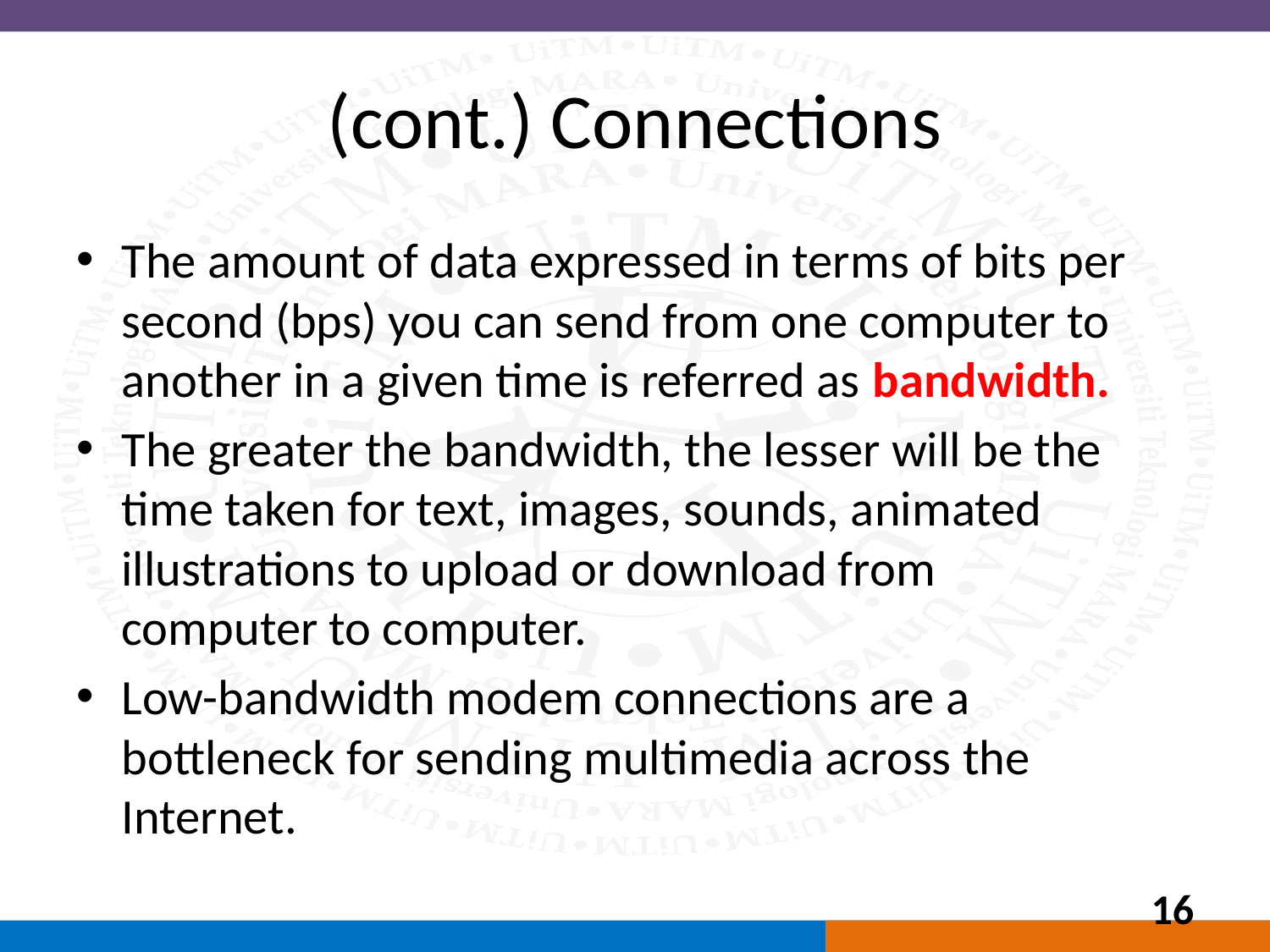

# (cont.) Connections
The amount of data expressed in terms of bits per second (bps) you can send from one computer to another in a given time is referred as bandwidth.
The greater the bandwidth, the lesser will be the time taken for text, images, sounds, animated illustrations to upload or download from computer to computer.
Low-bandwidth modem connections are a bottleneck for sending multimedia across the Internet.

16